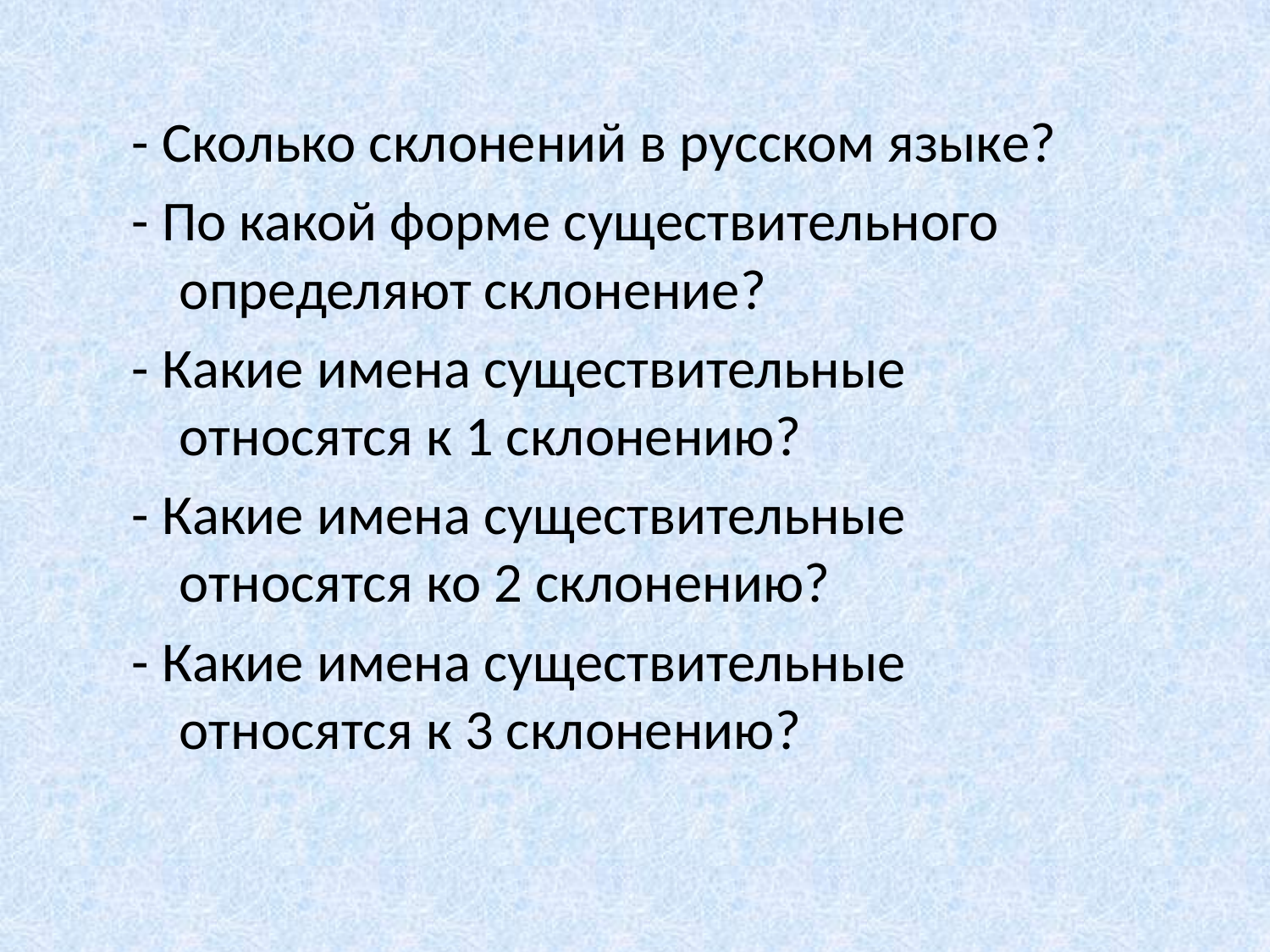

- Сколько склонений в русском языке?
- По какой форме существительного определяют склонение?
- Какие имена существительные относятся к 1 склонению?
- Какие имена существительные относятся ко 2 склонению?
- Какие имена существительные относятся к 3 склонению?